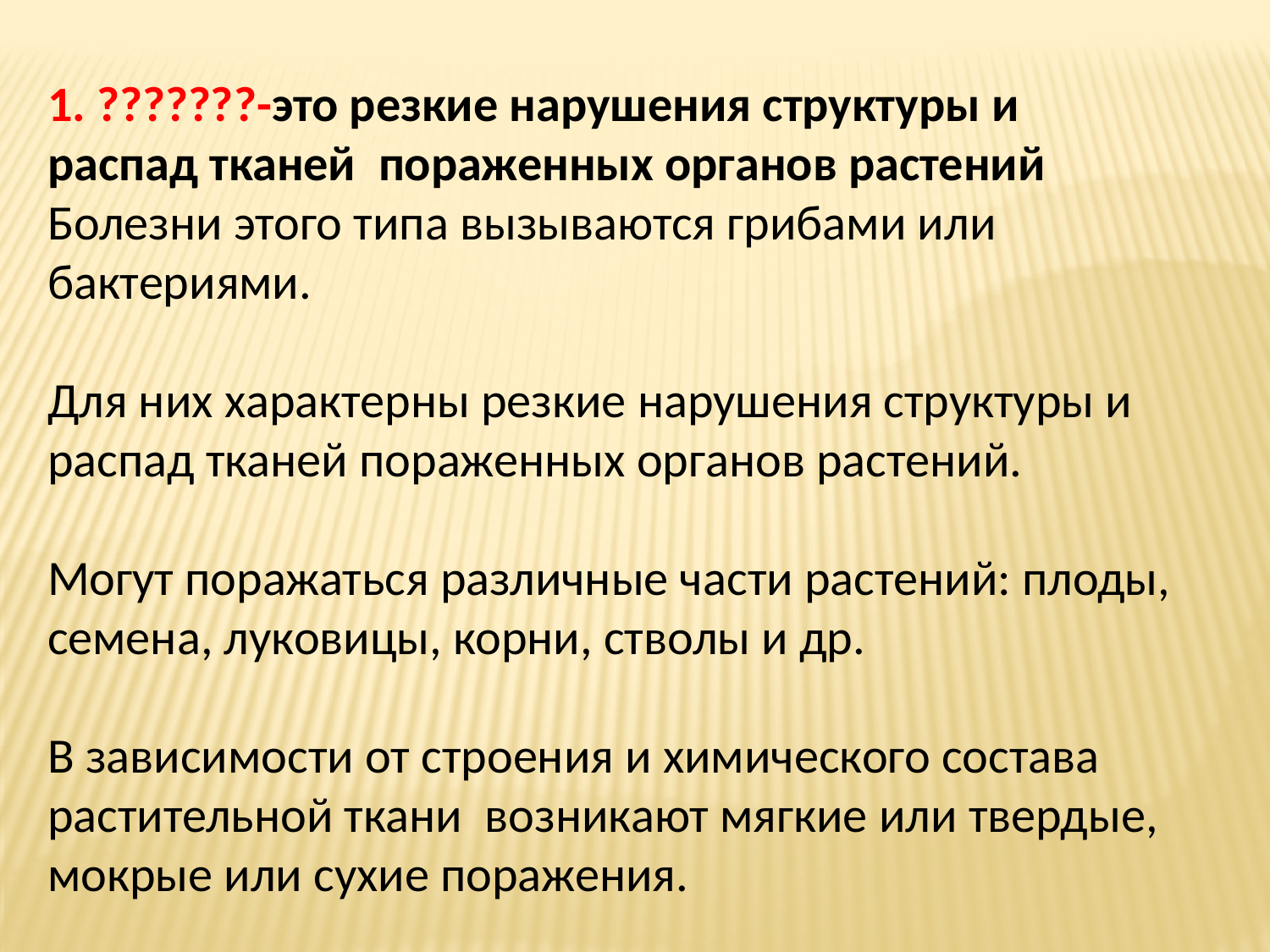

1. ???????-это резкие нарушения структуры и распад тканей  пораженных органов растений
Болезни этого типа вызываются грибами или бактериями.

Для них характерны резкие нарушения структуры и распад тканей пораженных органов растений.

Могут поражаться различные части растений: плоды, семена, луковицы, корни, стволы и др.

В зависимости от строения и химического состава растительной ткани  возникают мягкие или твердые, мокрые или сухие поражения.